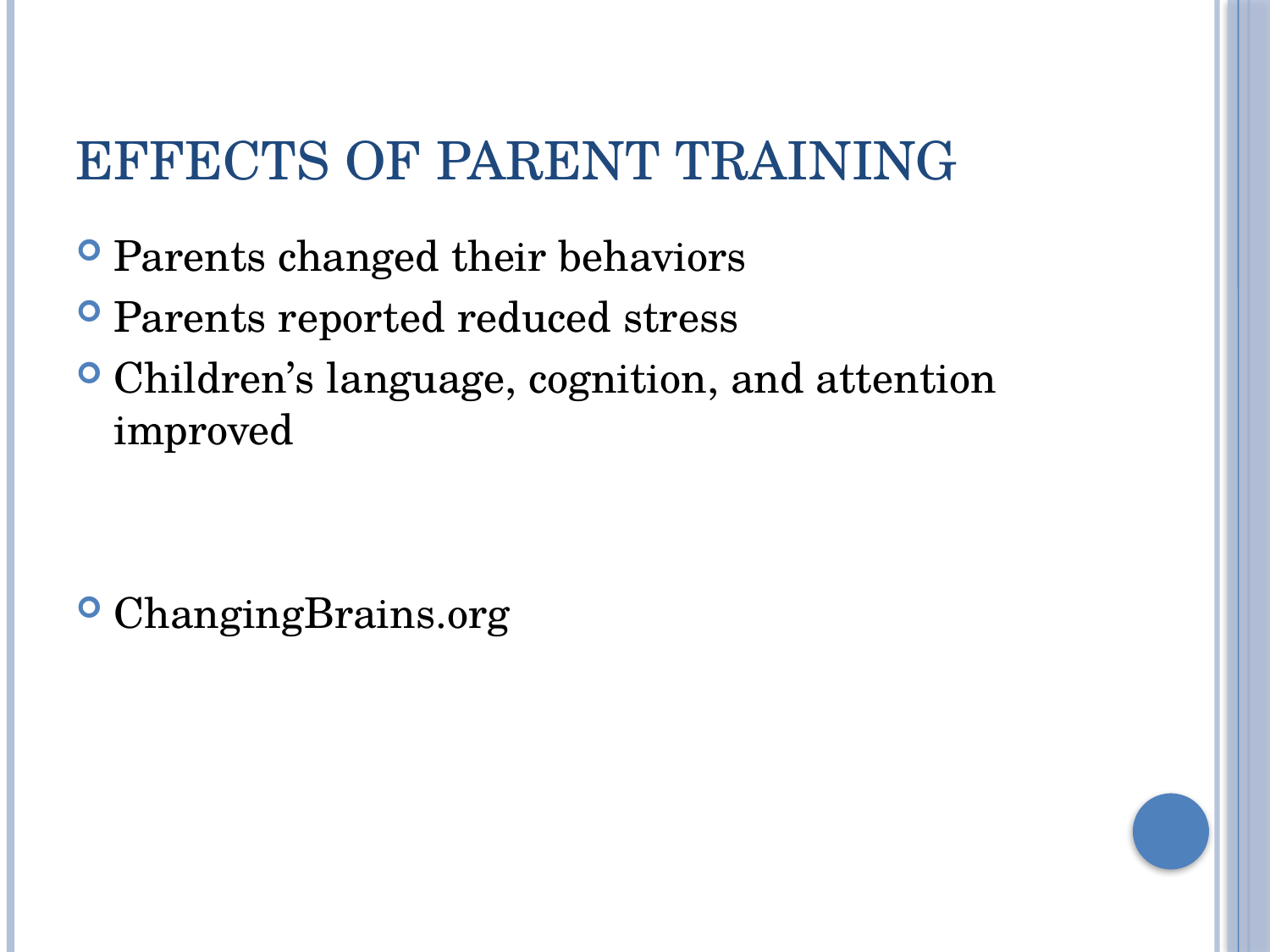

# Effects of Parent Training
Parents changed their behaviors
Parents reported reduced stress
Children’s language, cognition, and attention improved

ChangingBrains.org